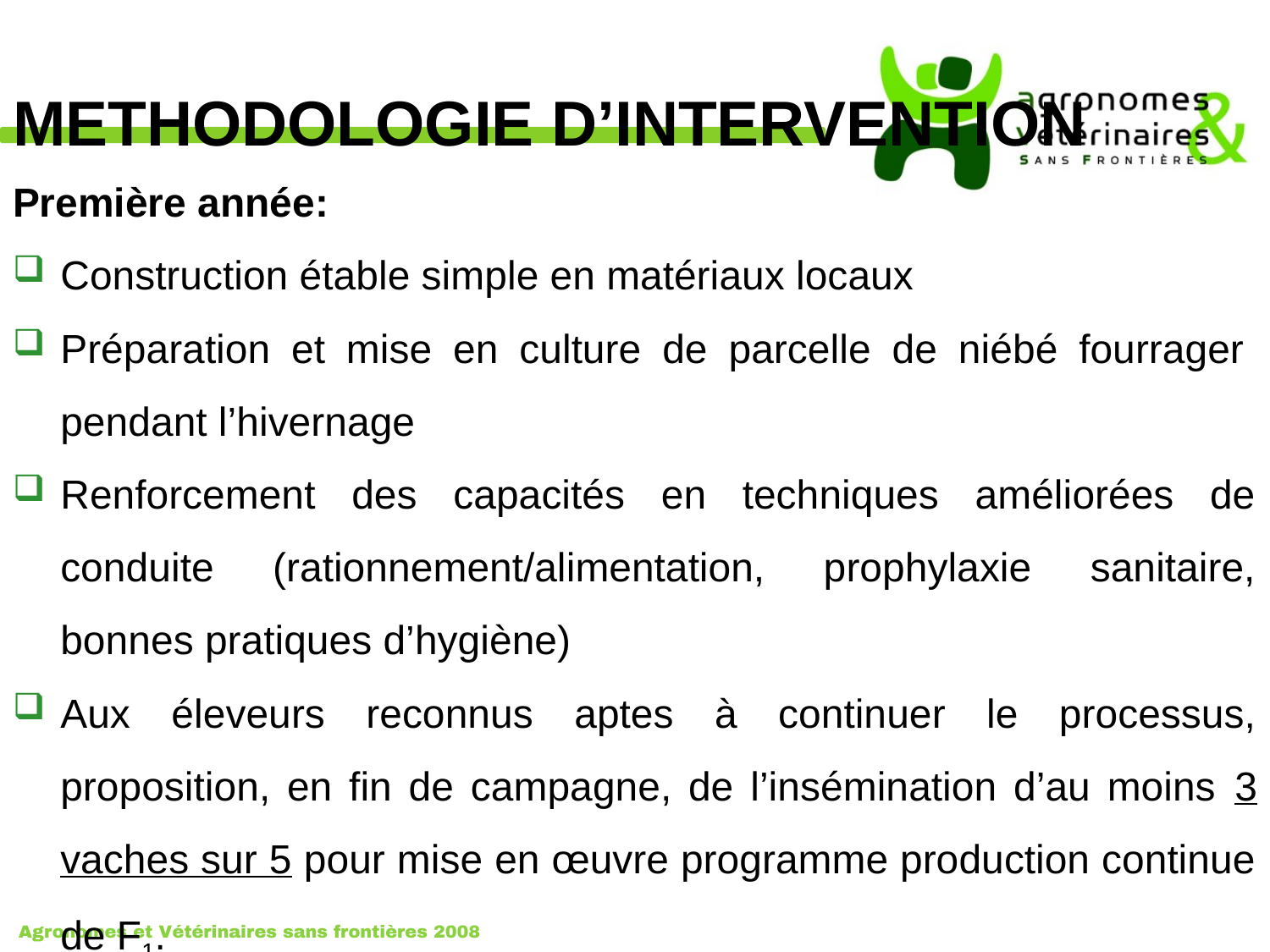

# METHODOLOGIE D’INTERVENTION
Première année:
Construction étable simple en matériaux locaux
Préparation et mise en culture de parcelle de niébé fourrager  pendant l’hivernage
Renforcement des capacités en techniques améliorées de conduite (rationnement/alimentation, prophylaxie sanitaire, bonnes pratiques d’hygiène)
Aux éleveurs reconnus aptes à continuer le processus, proposition, en fin de campagne, de l’insémination d’au moins 3 vaches sur 5 pour mise en œuvre programme production continue de F1.